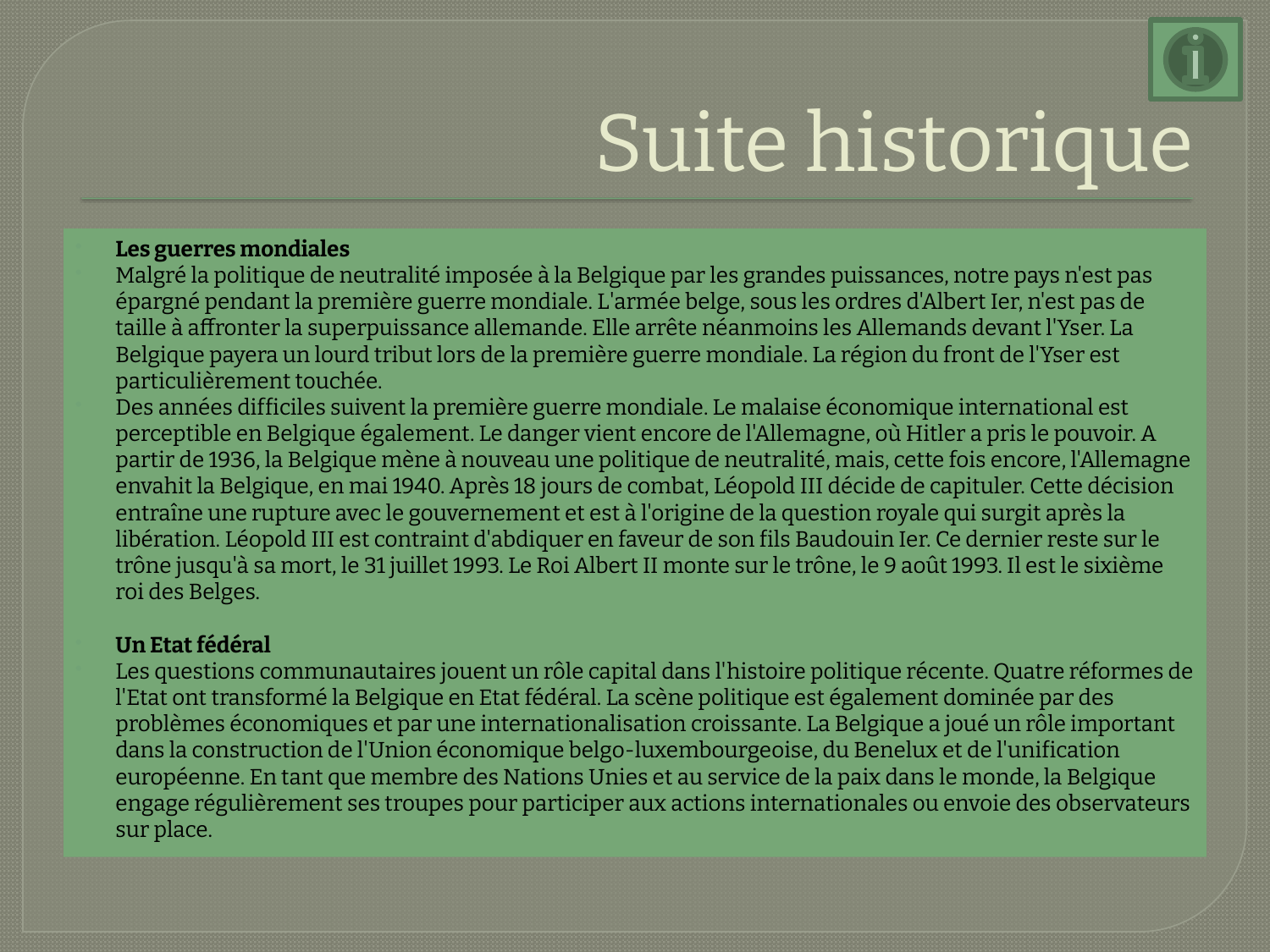

# Suite historique
Les guerres mondiales
Malgré la politique de neutralité imposée à la Belgique par les grandes puissances, notre pays n'est pas épargné pendant la première guerre mondiale. L'armée belge, sous les ordres d'Albert Ier, n'est pas de taille à affronter la superpuissance allemande. Elle arrête néanmoins les Allemands devant l'Yser. La Belgique payera un lourd tribut lors de la première guerre mondiale. La région du front de l'Yser est particulièrement touchée.
Des années difficiles suivent la première guerre mondiale. Le malaise économique international est perceptible en Belgique également. Le danger vient encore de l'Allemagne, où Hitler a pris le pouvoir. A partir de 1936, la Belgique mène à nouveau une politique de neutralité, mais, cette fois encore, l'Allemagne envahit la Belgique, en mai 1940. Après 18 jours de combat, Léopold III décide de capituler. Cette décision entraîne une rupture avec le gouvernement et est à l'origine de la question royale qui surgit après la libération. Léopold III est contraint d'abdiquer en faveur de son fils Baudouin Ier. Ce dernier reste sur le trône jusqu'à sa mort, le 31 juillet 1993. Le Roi Albert II monte sur le trône, le 9 août 1993. Il est le sixième roi des Belges.
Un Etat fédéral
Les questions communautaires jouent un rôle capital dans l'histoire politique récente. Quatre réformes de l'Etat ont transformé la Belgique en Etat fédéral. La scène politique est également dominée par des problèmes économiques et par une internationalisation croissante. La Belgique a joué un rôle important dans la construction de l'Union économique belgo-luxembourgeoise, du Benelux et de l'unification européenne. En tant que membre des Nations Unies et au service de la paix dans le monde, la Belgique engage régulièrement ses troupes pour participer aux actions internationales ou envoie des observateurs sur place.